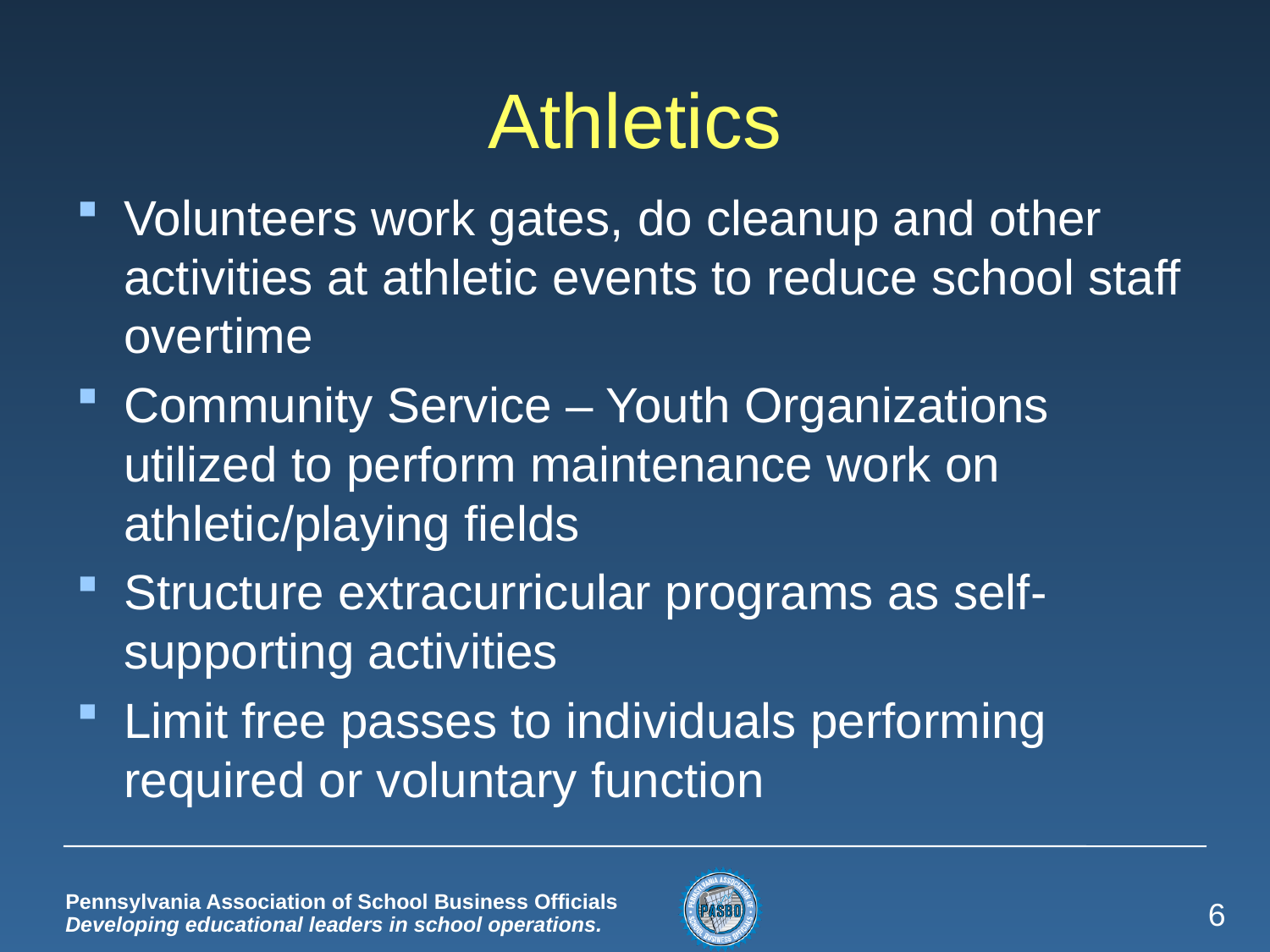

# Athletics
Volunteers work gates, do cleanup and other activities at athletic events to reduce school staff overtime
Community Service – Youth Organizations utilized to perform maintenance work on athletic/playing fields
Structure extracurricular programs as self-supporting activities
Limit free passes to individuals performing required or voluntary function